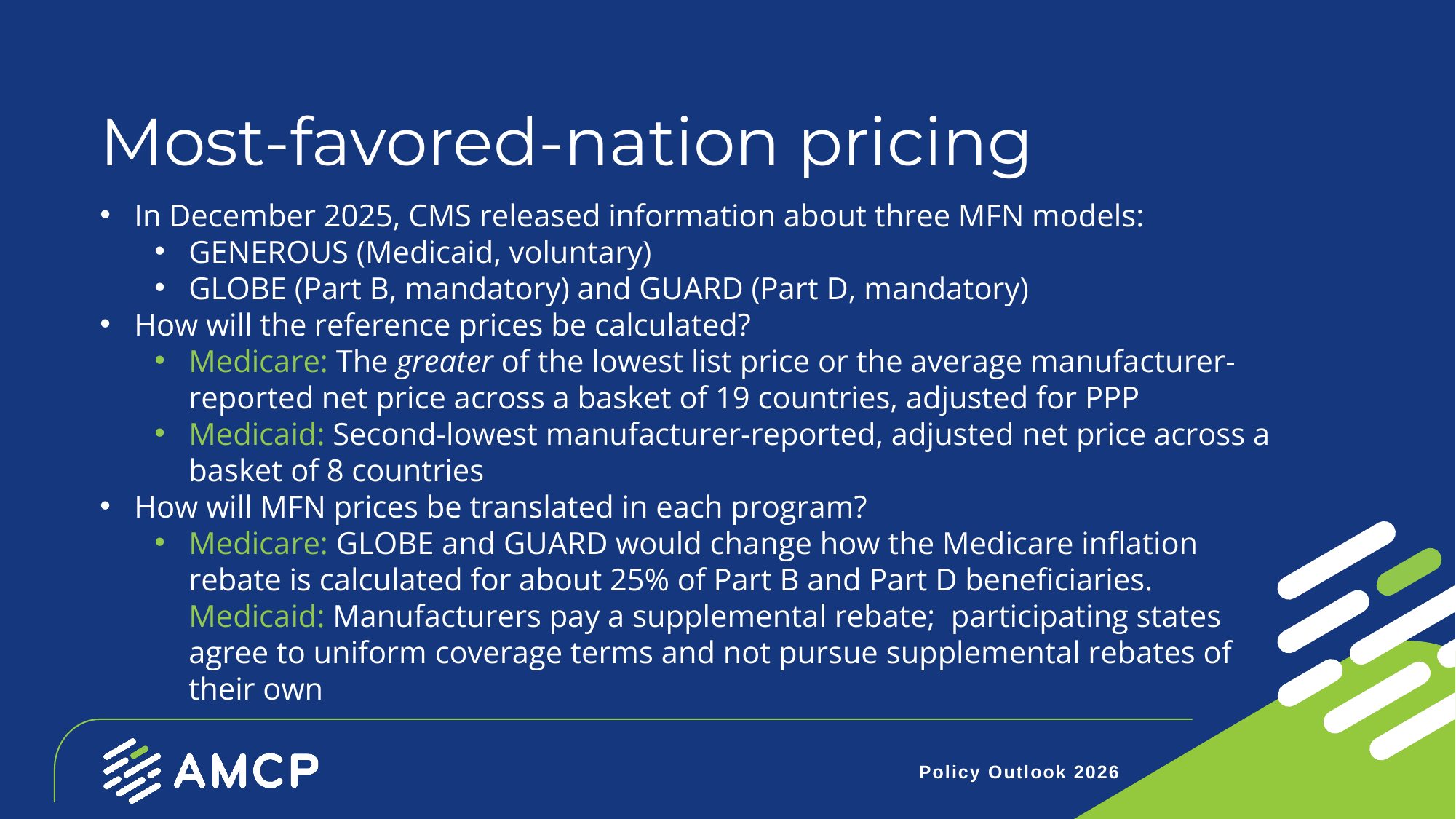

# Most-favored-nation pricing
In December 2025, CMS released information about three MFN models:
GENEROUS (Medicaid, voluntary)
GLOBE (Part B, mandatory) and GUARD (Part D, mandatory)
How will the reference prices be calculated?
Medicare: The greater of the lowest list price or the average manufacturer-reported net price across a basket of 19 countries, adjusted for PPP
Medicaid: Second-lowest manufacturer-reported, adjusted net price across a basket of 8 countries
How will MFN prices be translated in each program?
Medicare: GLOBE and GUARD would change how the Medicare inflation rebate is calculated for about 25% of Part B and Part D beneficiaries. Medicaid: Manufacturers pay a supplemental rebate;  participating states agree to uniform coverage terms and not pursue supplemental rebates of their own